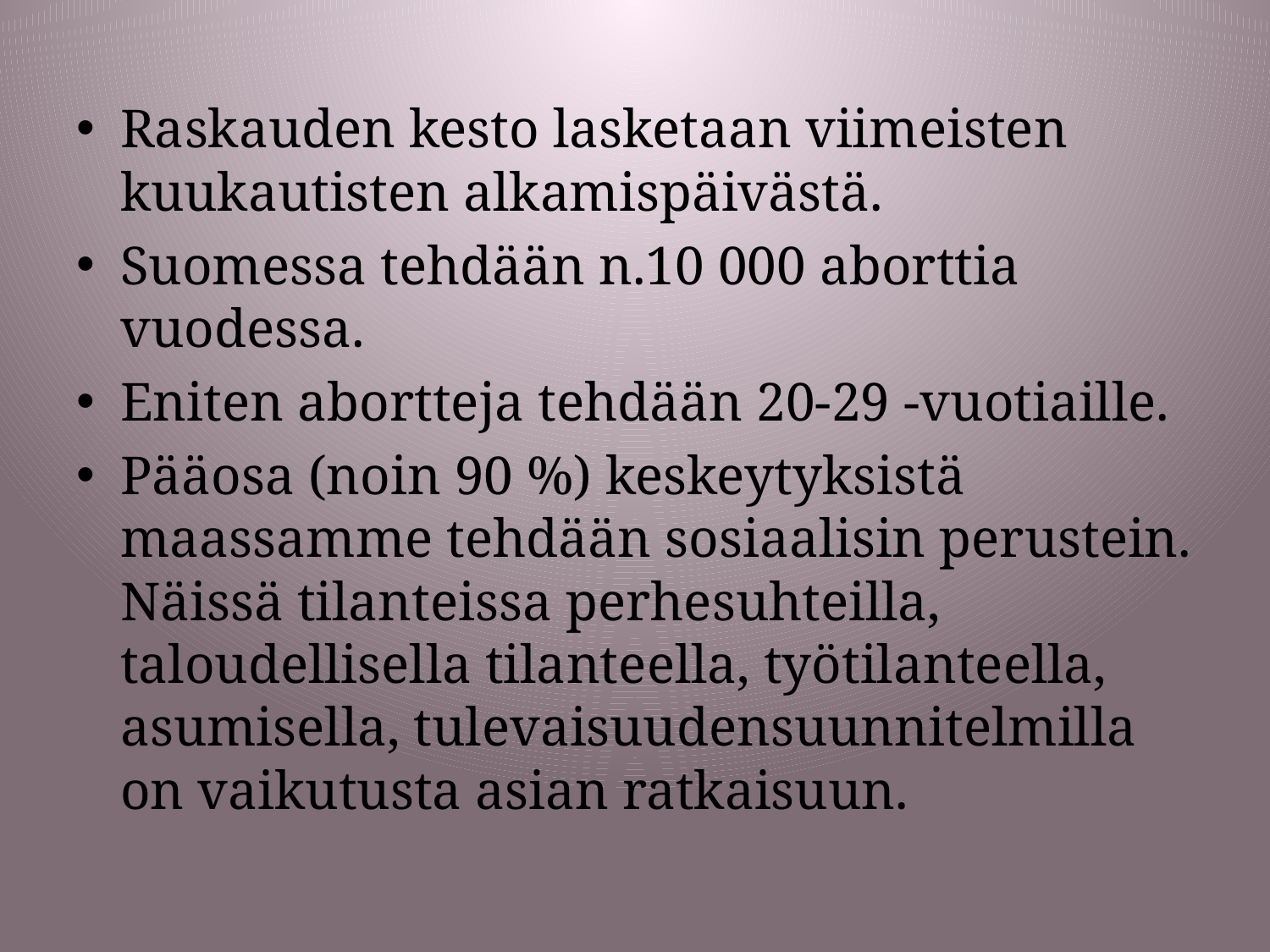

Raskauden kesto lasketaan viimeisten kuukautisten alkamispäivästä.
Suomessa tehdään n.10 000 aborttia vuodessa.
Eniten abortteja tehdään 20-29 -vuotiaille.
Pääosa (noin 90 %) keskeytyksistä maassamme tehdään sosiaalisin perustein. Näissä tilanteissa perhesuhteilla, taloudellisella tilanteella, työtilanteella, asumisella, tulevaisuudensuunnitelmilla on vaikutusta asian ratkaisuun.